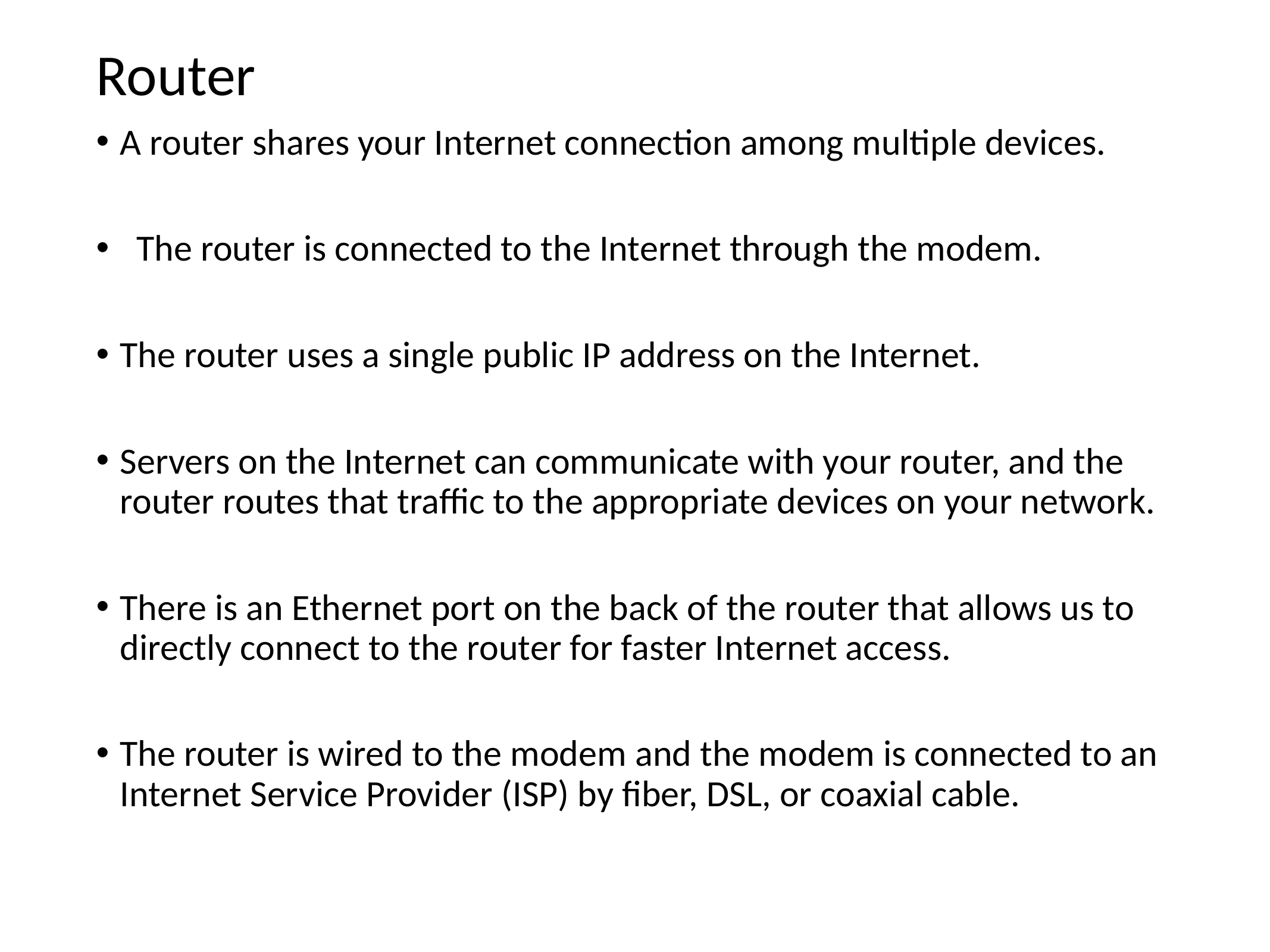

# Router
A router shares your Internet connection among multiple devices.

  The router is connected to the Internet through the modem.

The router uses a single public IP address on the Internet.

Servers on the Internet can communicate with your router, and the router routes that traffic to the appropriate devices on your network.

There is an Ethernet port on the back of the router that allows us to directly connect to the router for faster Internet access.
­
The router is wired to the modem and the modem is connected to an Internet Service Provider (ISP) by fiber, DSL, or coaxial cable.